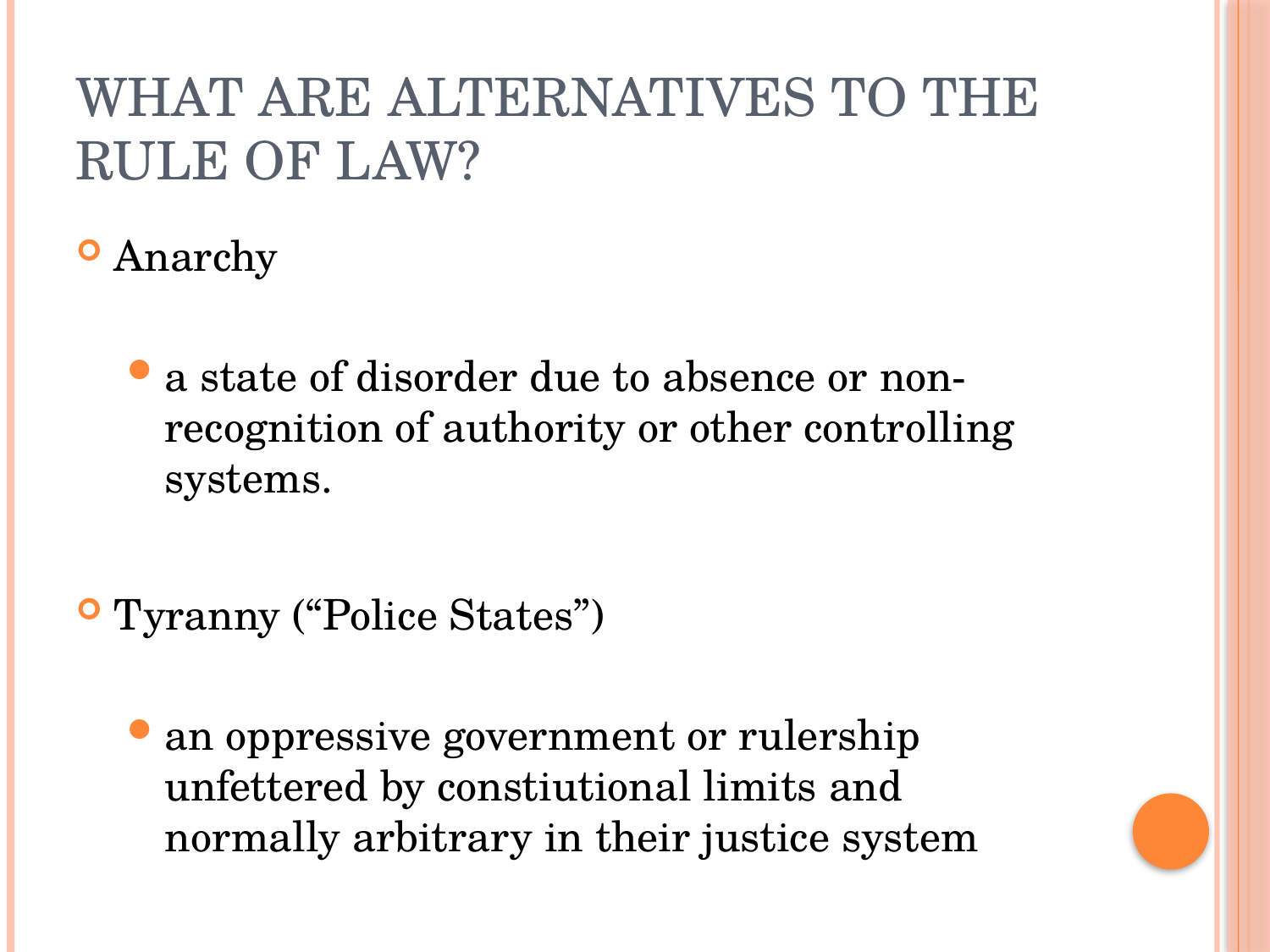

# What Are Alternatives to the Rule of Law?
Anarchy

a state of disorder due to absence or non-recognition of authority or other controlling systems.

Tyranny (“Police States”)

an oppressive government or rulership unfettered by constiutional limits and normally arbitrary in their justice system